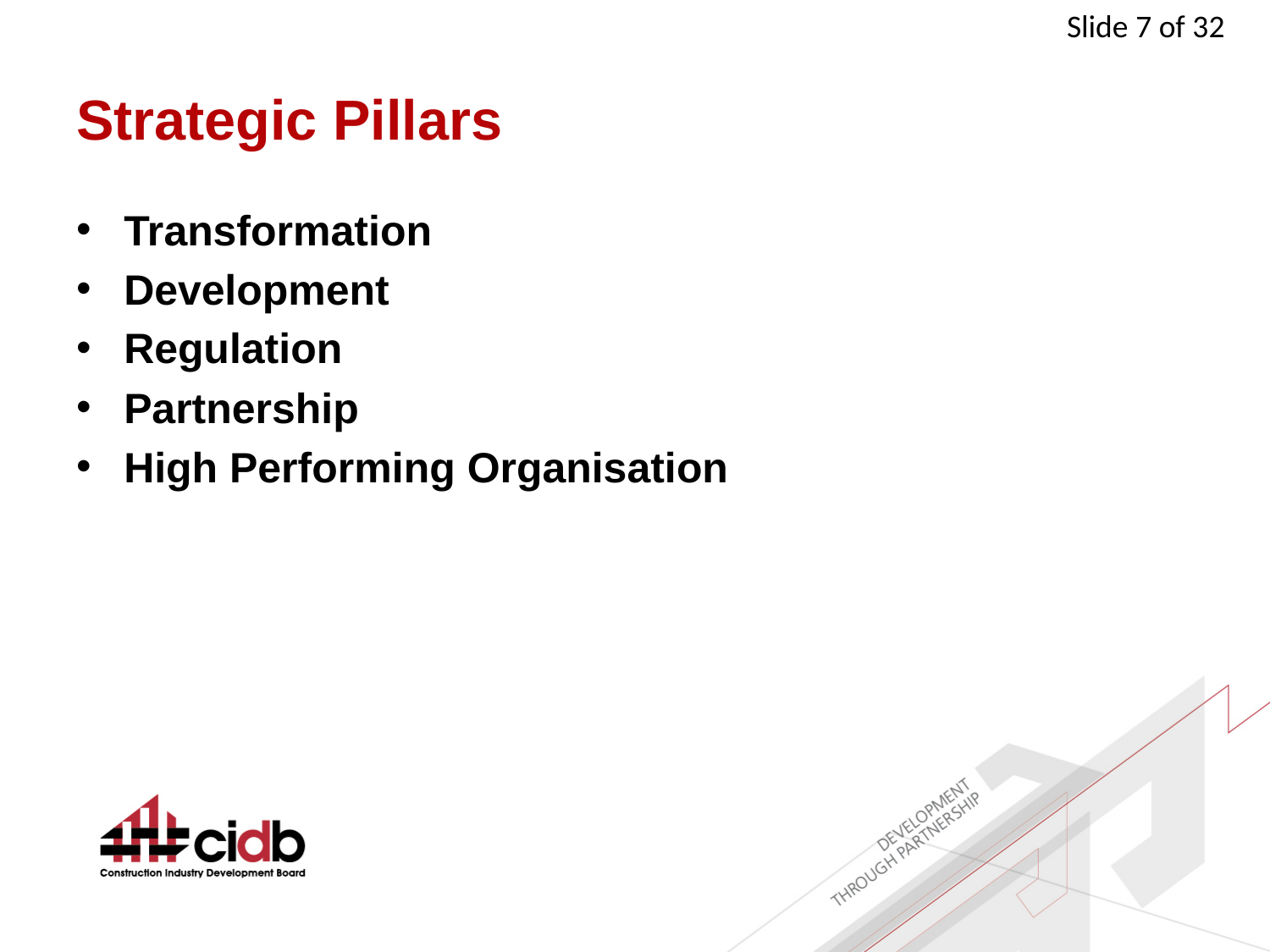

# Strategic Pillars
Transformation
Development
Regulation
Partnership
High Performing Organisation